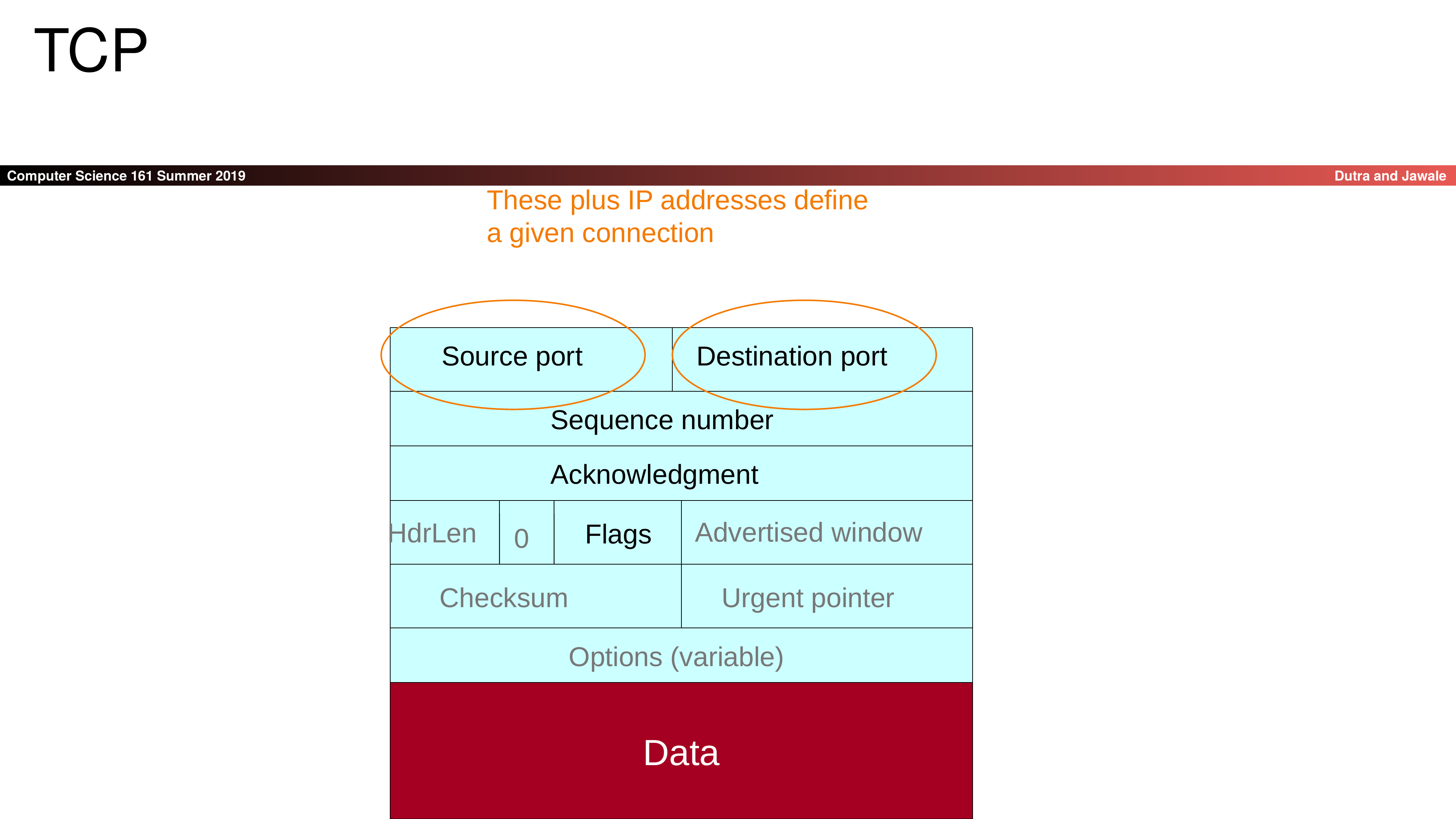

TCP
These plus IP addresses define a given connection

Source port
Destination port

Sequence number

Acknowledgment

Advertised window
HdrLen
Flags
0

Checksum
Urgent pointer

Options (variable)

Data